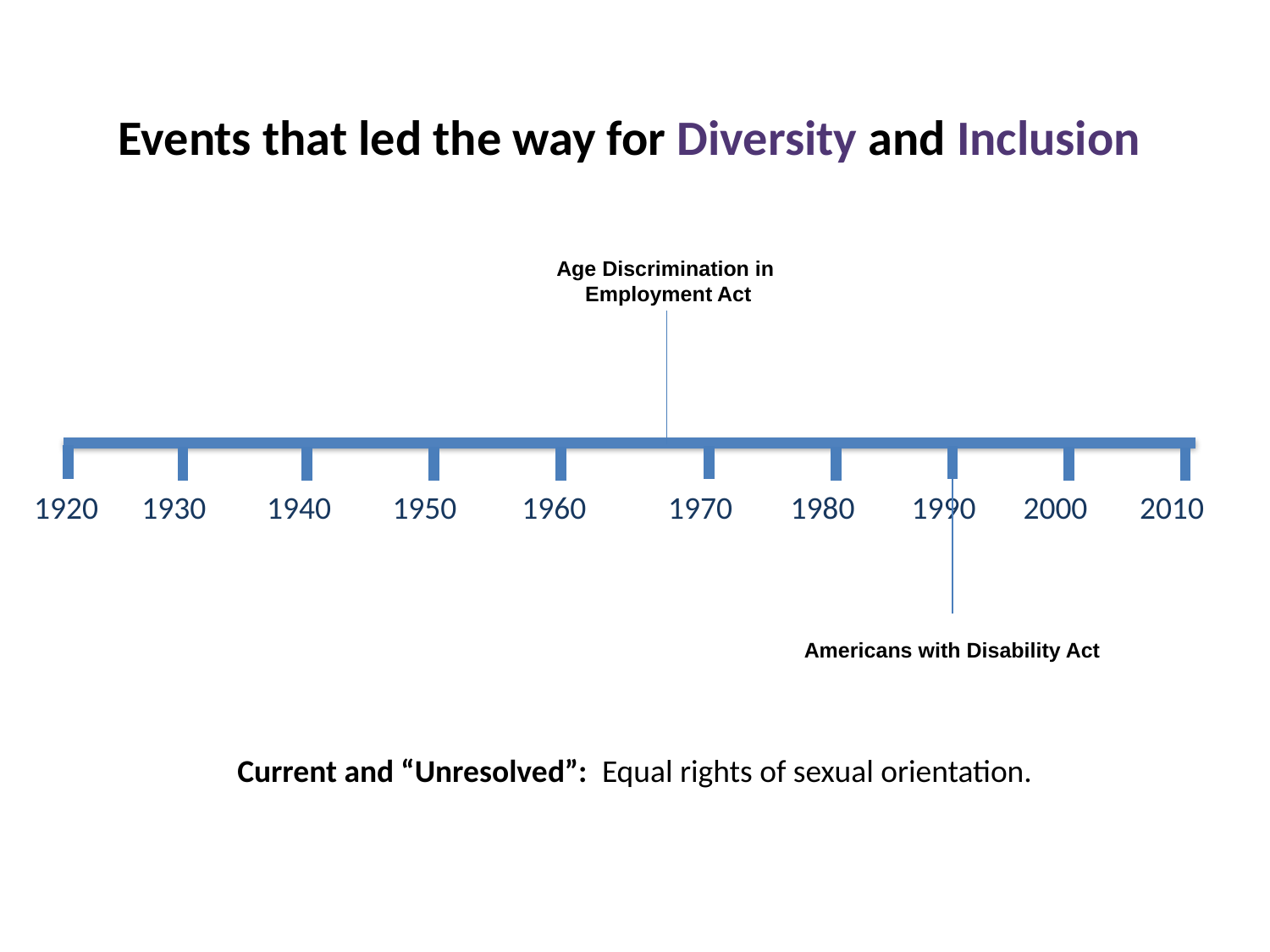

Events that led the way for Diversity and Inclusion
Age Discrimination in
Employment Act
1920
1930
1940
1950
1960
1980
2010
1970
1990
2000
Americans with Disability Act
Current and “Unresolved”:  Equal rights of sexual orientation.